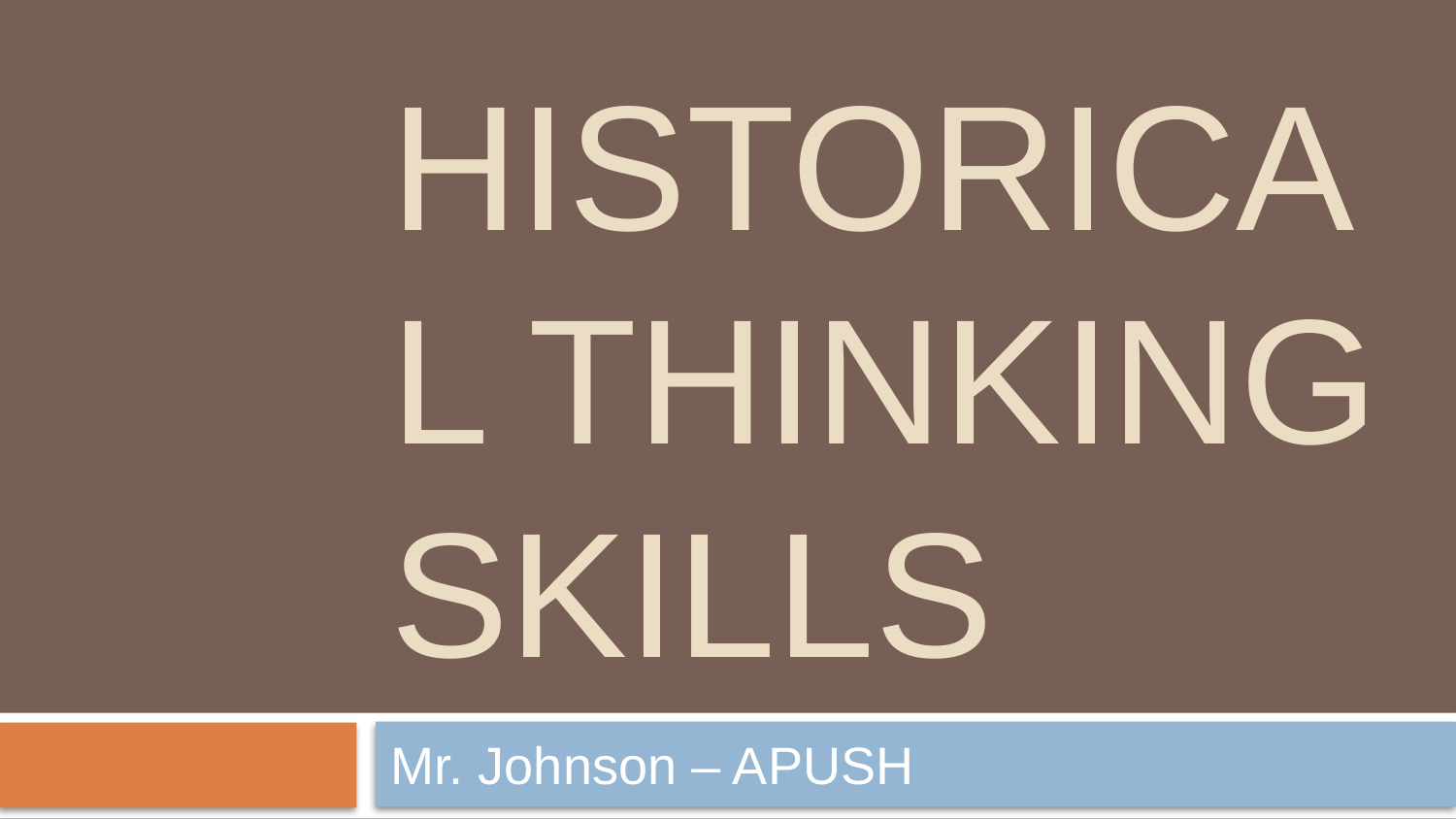

# Historical Thinking Skills
Mr. Johnson – APUSH